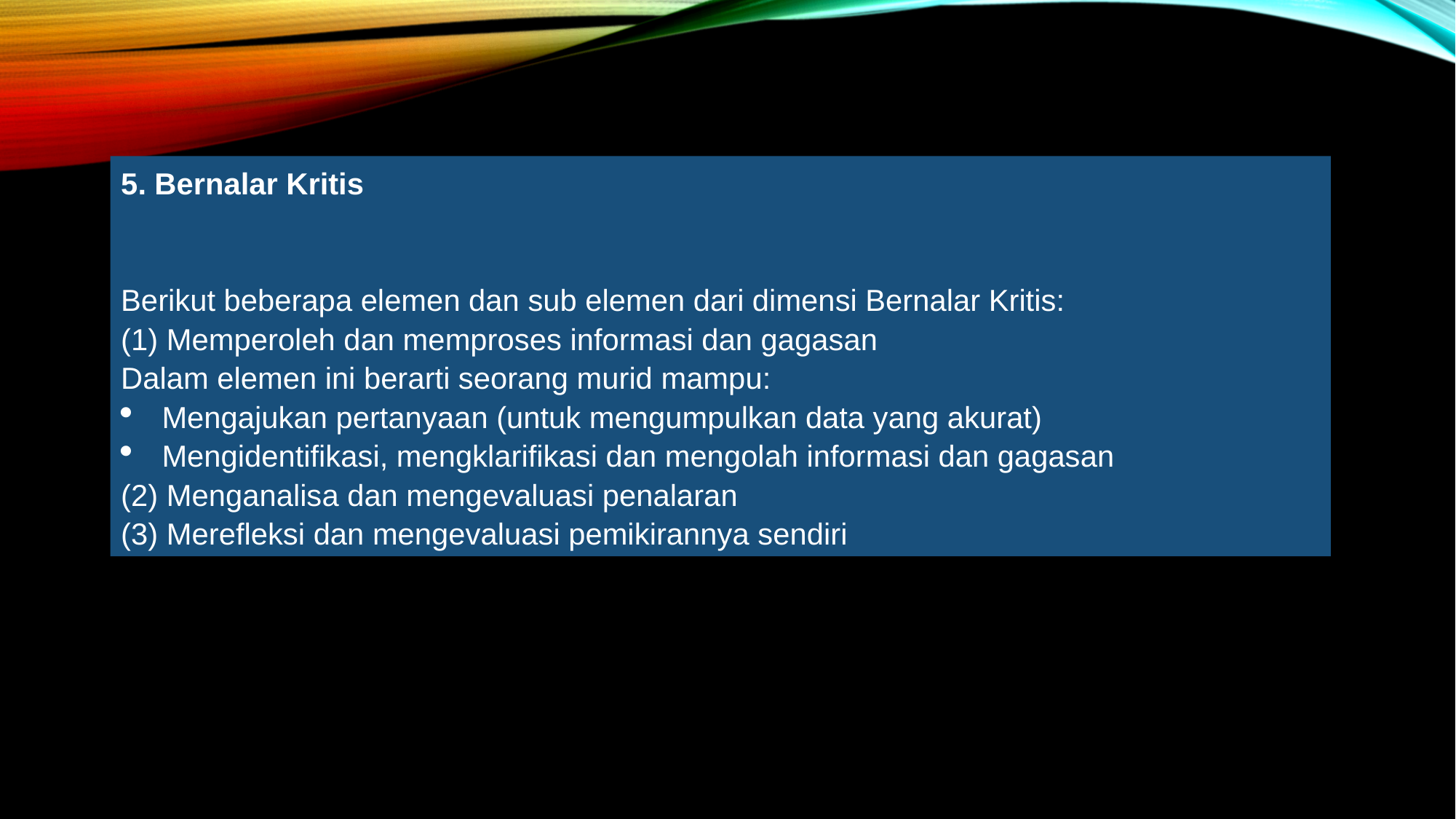

5. Bernalar Kritis

Berikut beberapa elemen dan sub elemen dari dimensi Bernalar Kritis:
(1) Memperoleh dan memproses informasi dan gagasan
Dalam elemen ini berarti seorang murid mampu:
Mengajukan pertanyaan (untuk mengumpulkan data yang akurat)
Mengidentifikasi, mengklarifikasi dan mengolah informasi dan gagasan
(2) Menganalisa dan mengevaluasi penalaran
(3) Merefleksi dan mengevaluasi pemikirannya sendiri